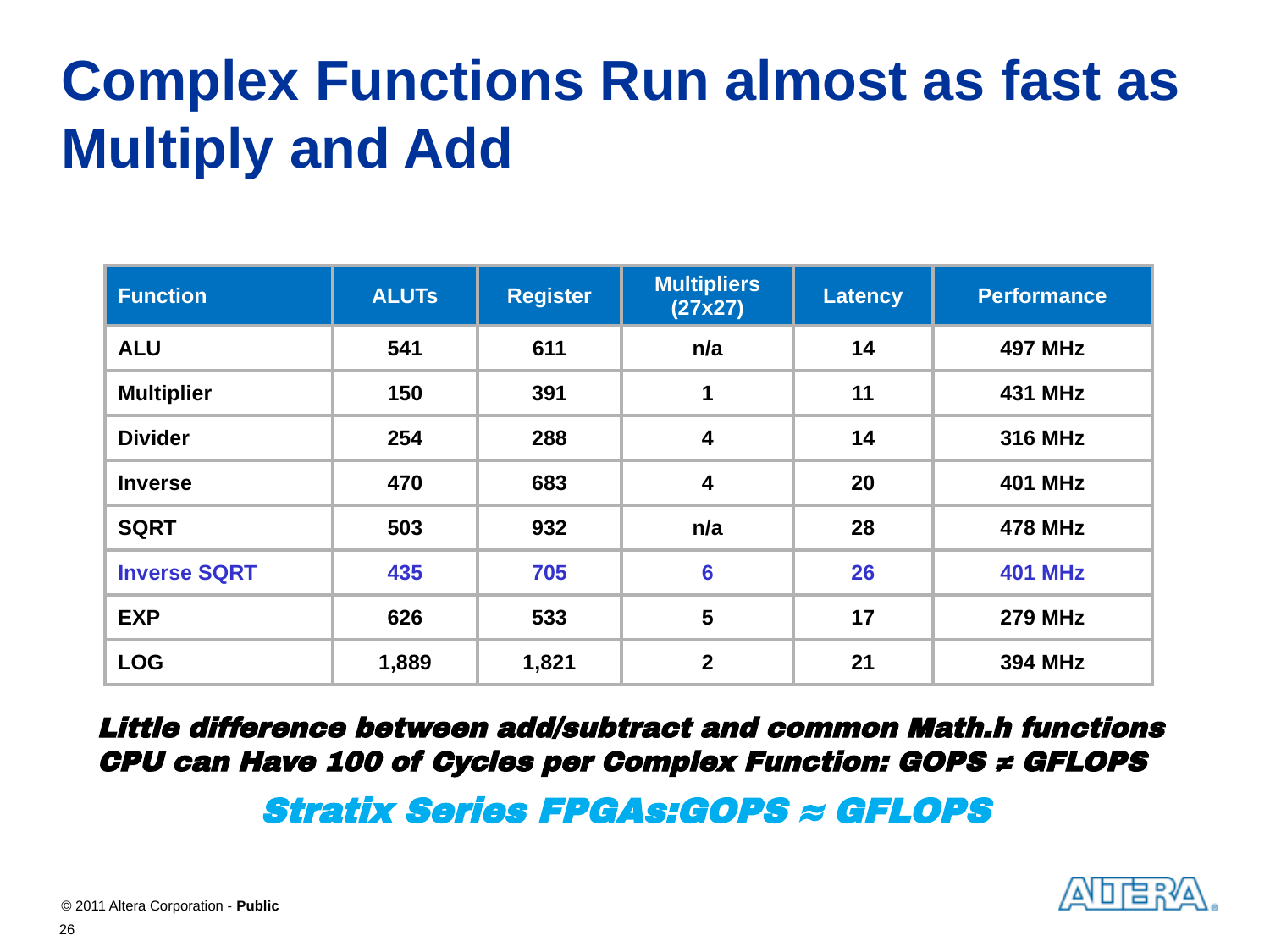

# Complex Functions Run almost as fast as Multiply and Add
| Function | ALUTs | Register | Multipliers (27x27) | Latency | Performance |
| --- | --- | --- | --- | --- | --- |
| ALU | 541 | 611 | n/a | 14 | 497 MHz |
| Multiplier | 150 | 391 | 1 | 11 | 431 MHz |
| Divider | 254 | 288 | 4 | 14 | 316 MHz |
| Inverse | 470 | 683 | 4 | 20 | 401 MHz |
| SQRT | 503 | 932 | n/a | 28 | 478 MHz |
| Inverse SQRT | 435 | 705 | 6 | 26 | 401 MHz |
| EXP | 626 | 533 | 5 | 17 | 279 MHz |
| LOG | 1,889 | 1,821 | 2 | 21 | 394 MHz |
Little difference between add/subtract and common Math.h functions
CPU can Have 100 of Cycles per Complex Function: GOPS ≠ GFLOPS
Stratix Series FPGAs:GOPS ≈ GFLOPS
26